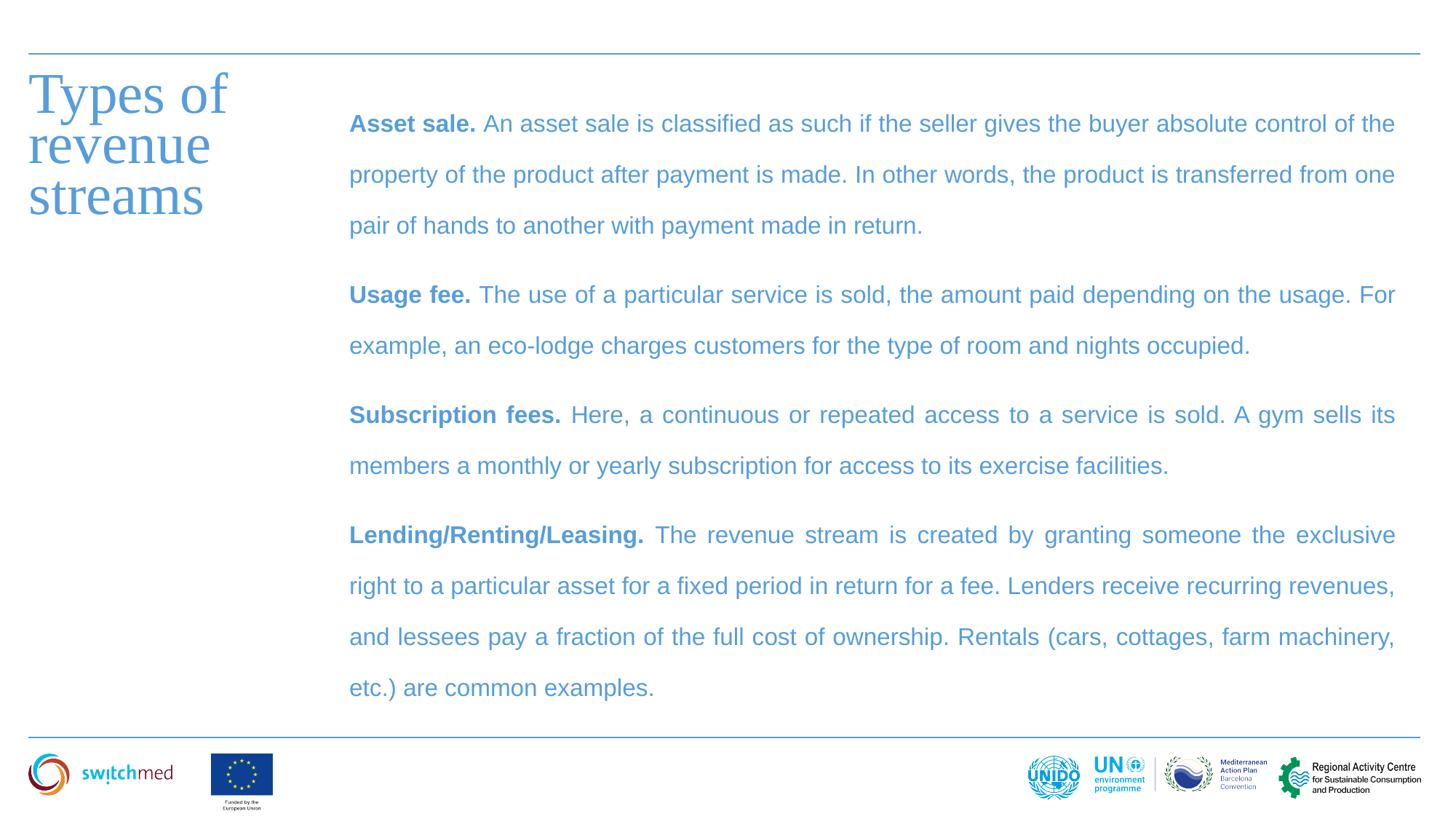

Types of revenue streams
Asset sale. An asset sale is classified as such if the seller gives the buyer absolute control of the property of the product after payment is made. In other words, the product is transferred from one pair of hands to another with payment made in return.
Usage fee. The use of a particular service is sold, the amount paid depending on the usage. For example, an eco-lodge charges customers for the type of room and nights occupied.
Subscription fees. Here, a continuous or repeated access to a service is sold. A gym sells its members a monthly or yearly subscription for access to its exercise facilities.
Lending/Renting/Leasing. The revenue stream is created by granting someone the exclusive right to a particular asset for a fixed period in return for a fee. Lenders receive recurring revenues, and lessees pay a fraction of the full cost of ownership. Rentals (cars, cottages, farm machinery, etc.) are common examples.